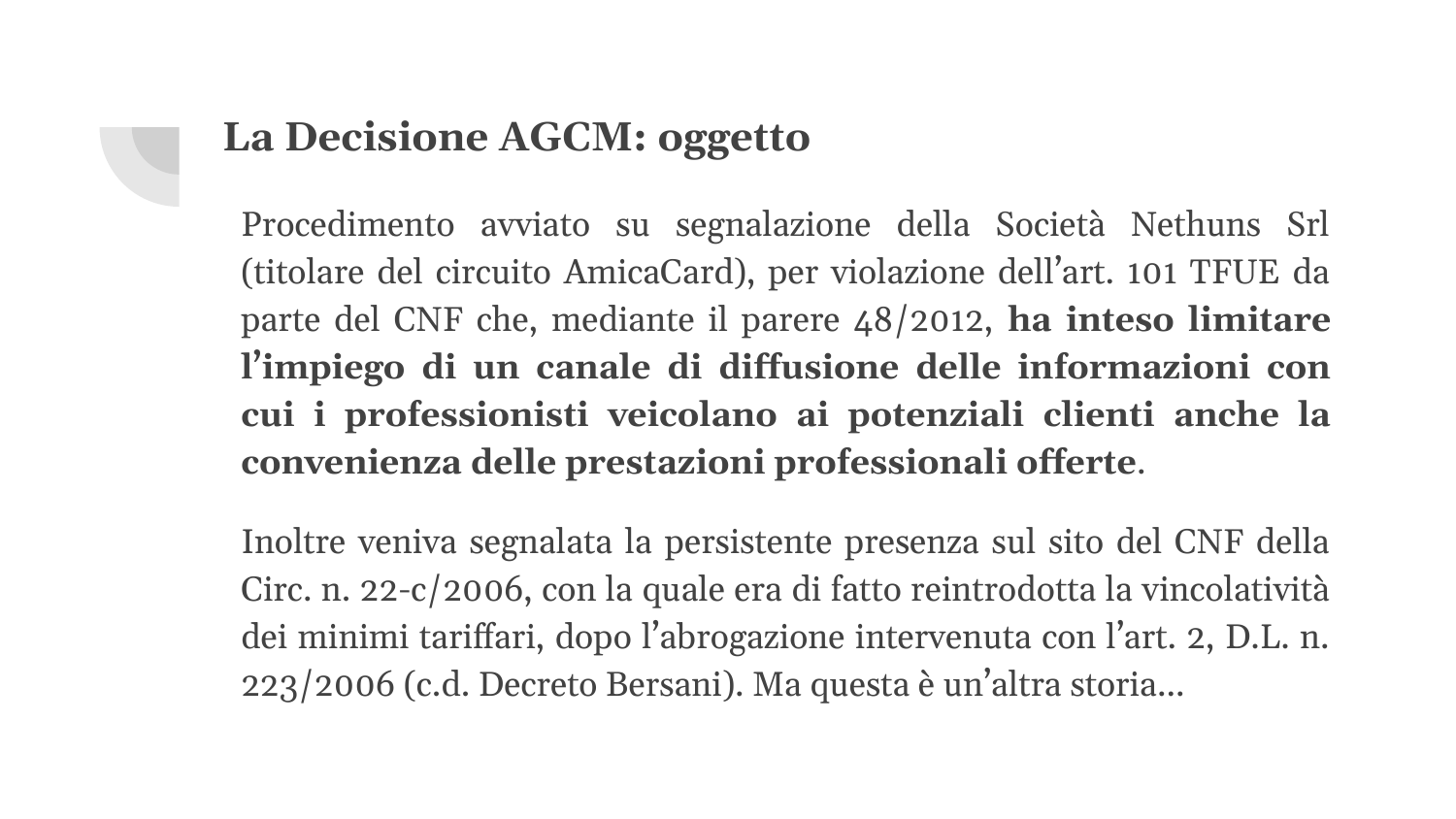

# La Decisione AGCM: oggetto
Procedimento avviato su segnalazione della Società Nethuns Srl (titolare del circuito AmicaCard), per violazione dell’art. 101 TFUE da parte del CNF che, mediante il parere 48/2012, ha inteso limitare l’impiego di un canale di diffusione delle informazioni con cui i professionisti veicolano ai potenziali clienti anche la convenienza delle prestazioni professionali offerte.
Inoltre veniva segnalata la persistente presenza sul sito del CNF della Circ. n. 22-c/2006, con la quale era di fatto reintrodotta la vincolatività dei minimi tariffari, dopo l’abrogazione intervenuta con l’art. 2, D.L. n. 223/2006 (c.d. Decreto Bersani). Ma questa è un’altra storia...